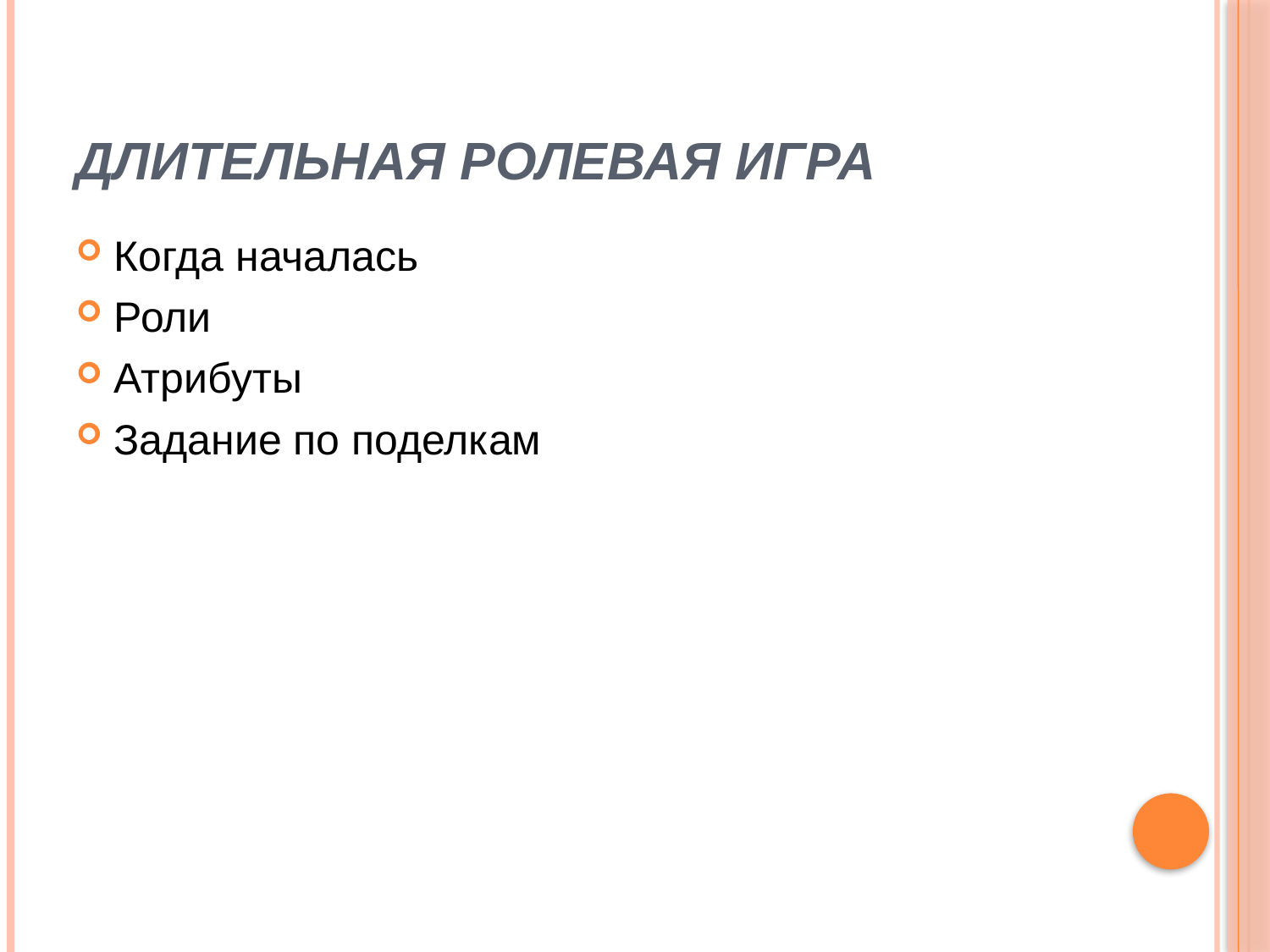

# Длительная ролевая игра
Когда началась
Роли
Атрибуты
Задание по поделкам